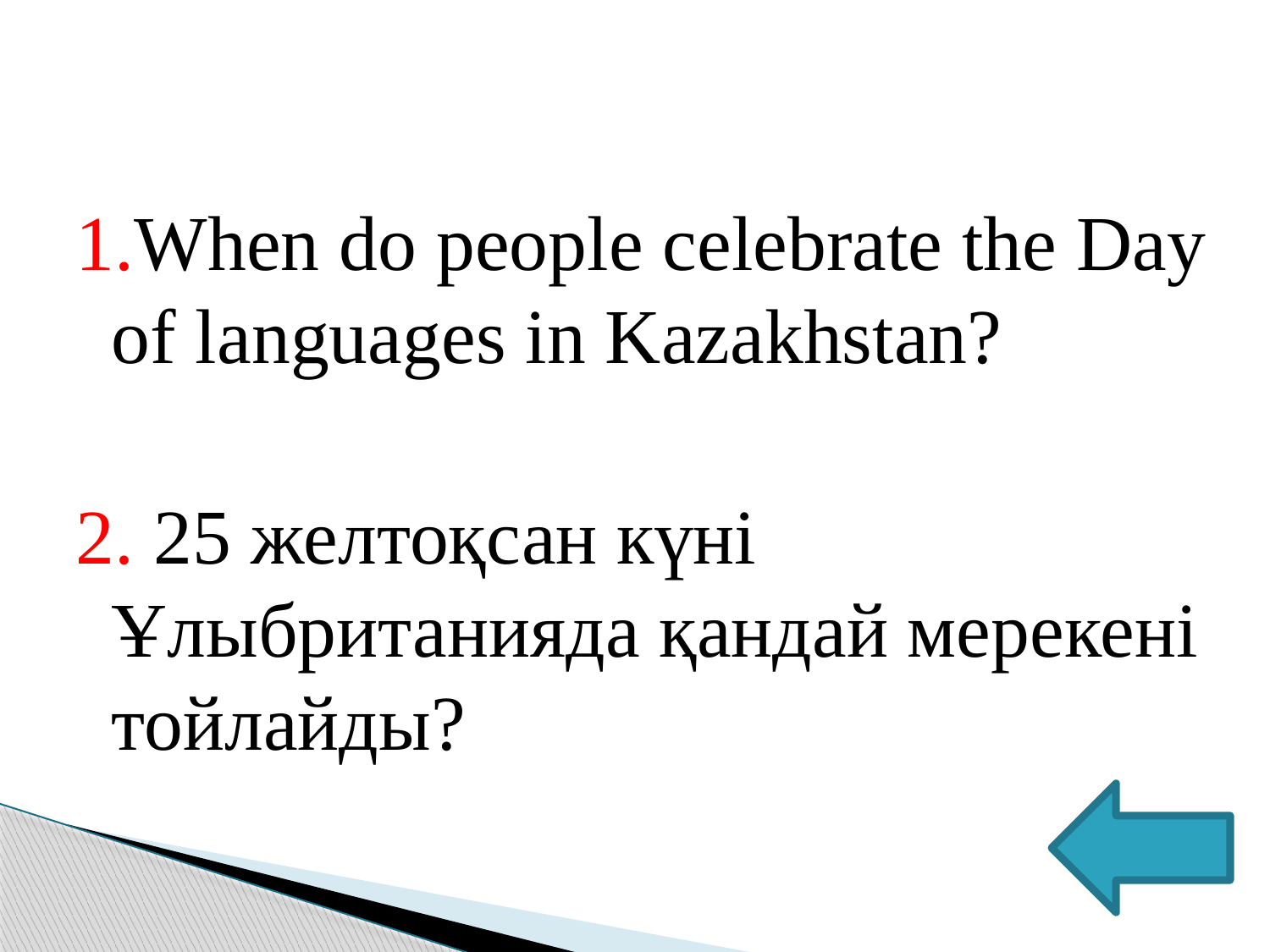

1.When do people celebrate the Day of languages in Kazakhstan?

2. 25 желтоқсан күні Ұлыбританияда қандай мерекені тойлайды?